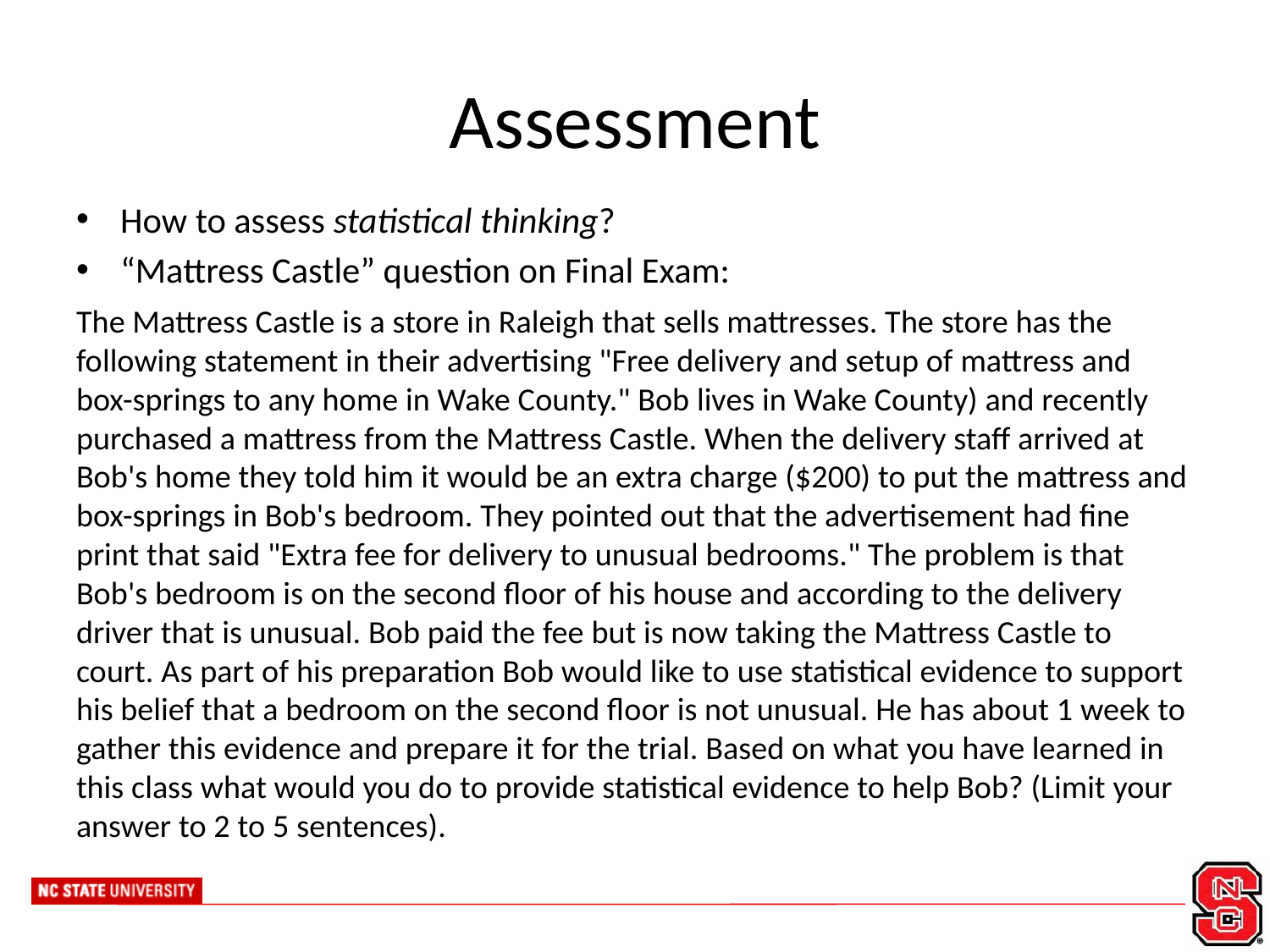

# Assessment
How to assess statistical thinking?
“Mattress Castle” question on Final Exam:
The Mattress Castle is a store in Raleigh that sells mattresses. The store has the following statement in their advertising "Free delivery and setup of mattress and box-springs to any home in Wake County." Bob lives in Wake County) and recently purchased a mattress from the Mattress Castle. When the delivery staff arrived at Bob's home they told him it would be an extra charge ($200) to put the mattress and box-springs in Bob's bedroom. They pointed out that the advertisement had fine print that said "Extra fee for delivery to unusual bedrooms." The problem is that Bob's bedroom is on the second floor of his house and according to the delivery driver that is unusual. Bob paid the fee but is now taking the Mattress Castle to court. As part of his preparation Bob would like to use statistical evidence to support his belief that a bedroom on the second floor is not unusual. He has about 1 week to gather this evidence and prepare it for the trial. Based on what you have learned in this class what would you do to provide statistical evidence to help Bob? (Limit your answer to 2 to 5 sentences).